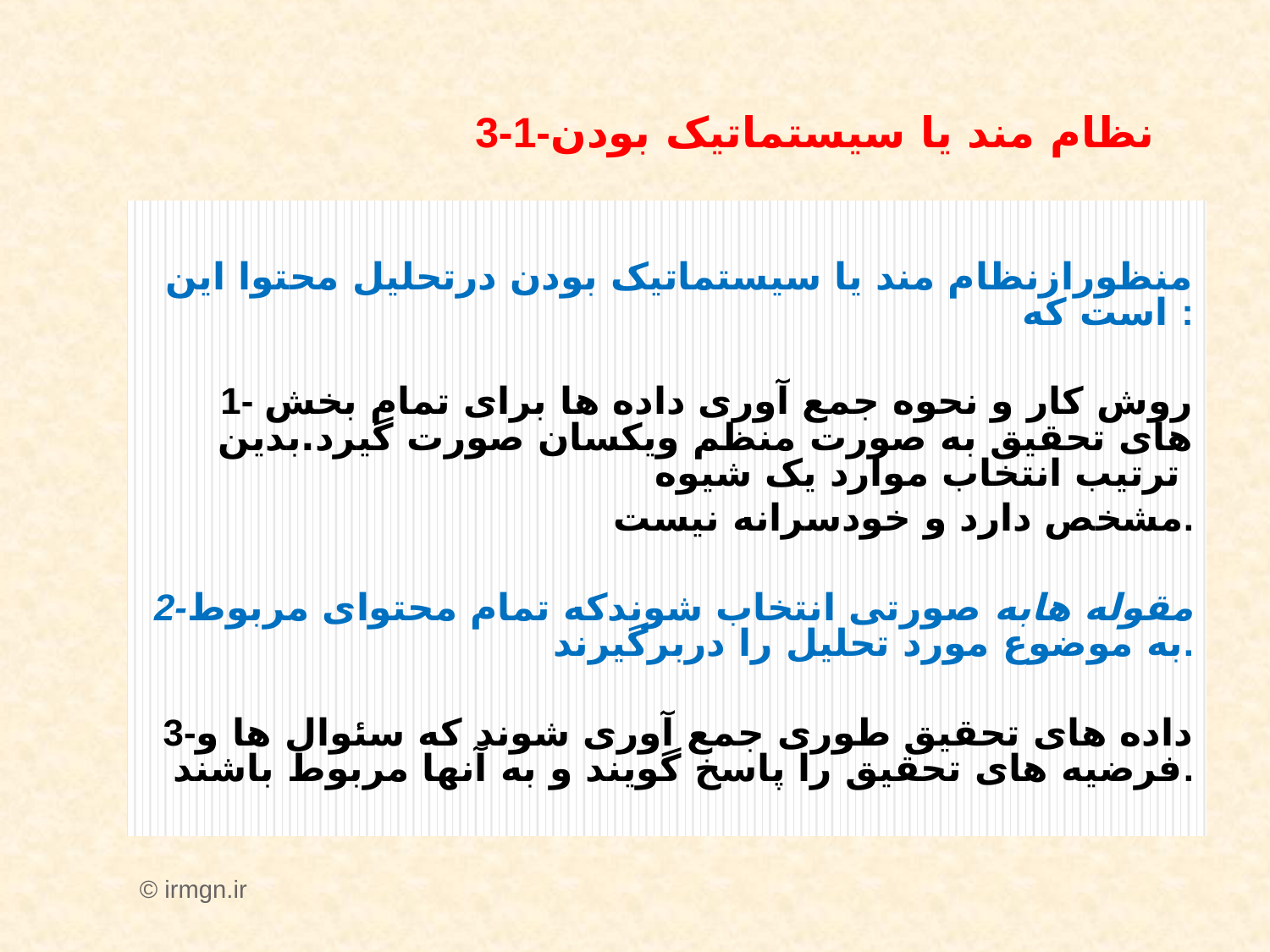

# 3-1-نظام مند یا سیستماتیک بودن

منظورازنظام مند یا سیستماتیک بودن درتحلیل محتوا این است که :

1- روش کار و نحوه جمع آوری داده ها برای تمام بخش های تحقیق به صورت منظم ویکسان صورت گیرد.بدین ترتیب انتخاب موارد یک شیوه
مشخص دارد و خودسرانه نیست.

2-مقوله هابه صورتی انتخاب شوندکه تمام محتوای مربوط به موضوع مورد تحلیل را دربرگیرند.

3-داده های تحقیق طوری جمع آوری شوند که سئوال ها و فرضیه های تحقیق را پاسخ گویند و به آنها مربوط باشند.

© irmgn.ir